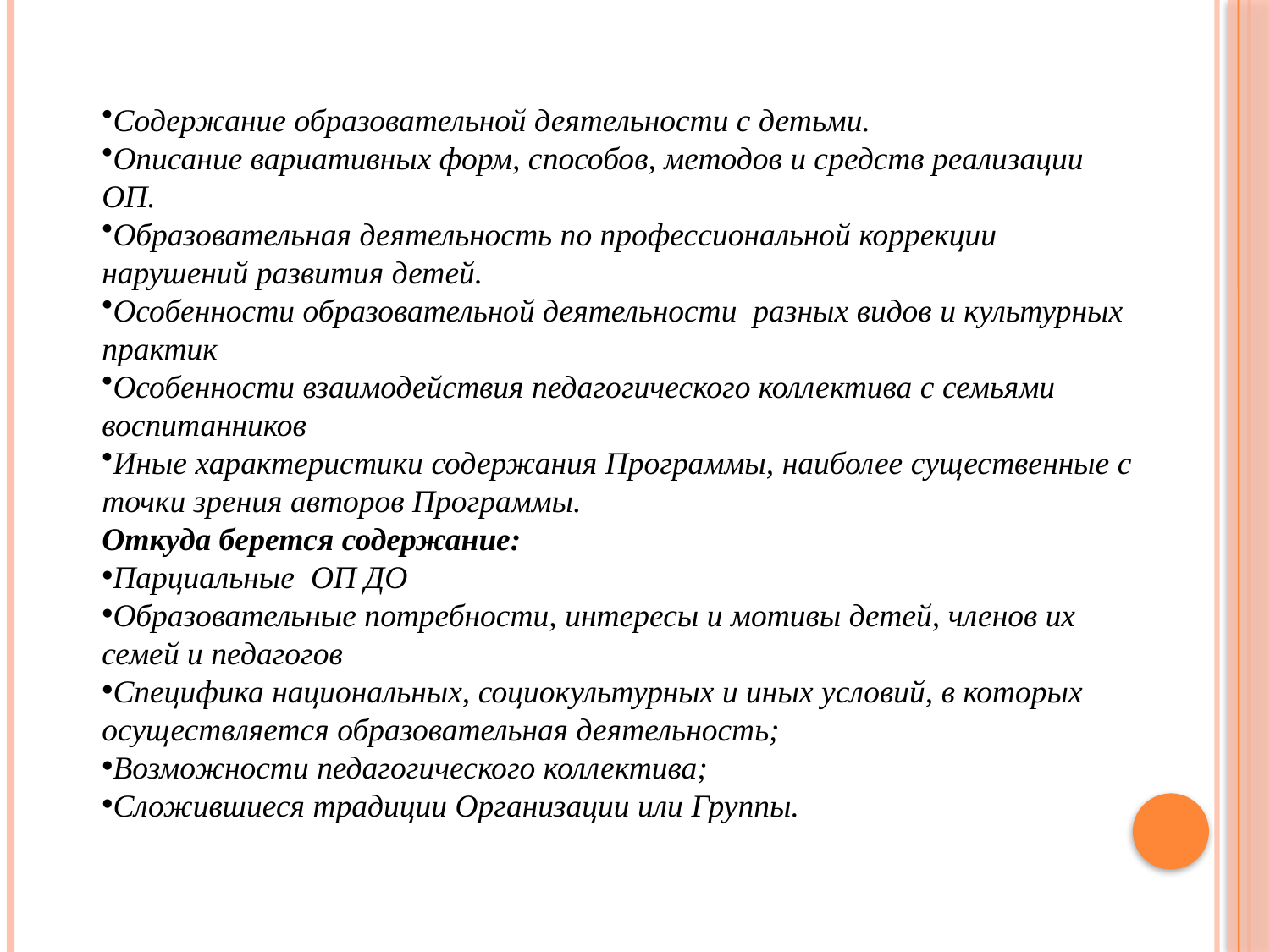

Содержание образовательной деятельности с детьми.
Описание вариативных форм, способов, методов и средств реализации ОП.
Образовательная деятельность по профессиональной коррекции нарушений развития детей.
Особенности образовательной деятельности  разных видов и культурных практик
Особенности взаимодействия педагогического коллектива с семьями воспитанников
Иные характеристики содержания Программы, наиболее существенные с точки зрения авторов Программы.
Откуда берется содержание:
Парциальные  ОП ДО
Образовательные потребности, интересы и мотивы детей, членов их семей и педагогов
Специфика национальных, социокультурных и иных условий, в которых осуществляется образовательная деятельность;
Возможности педагогического коллектива;
Сложившиеся традиции Организации или Группы.